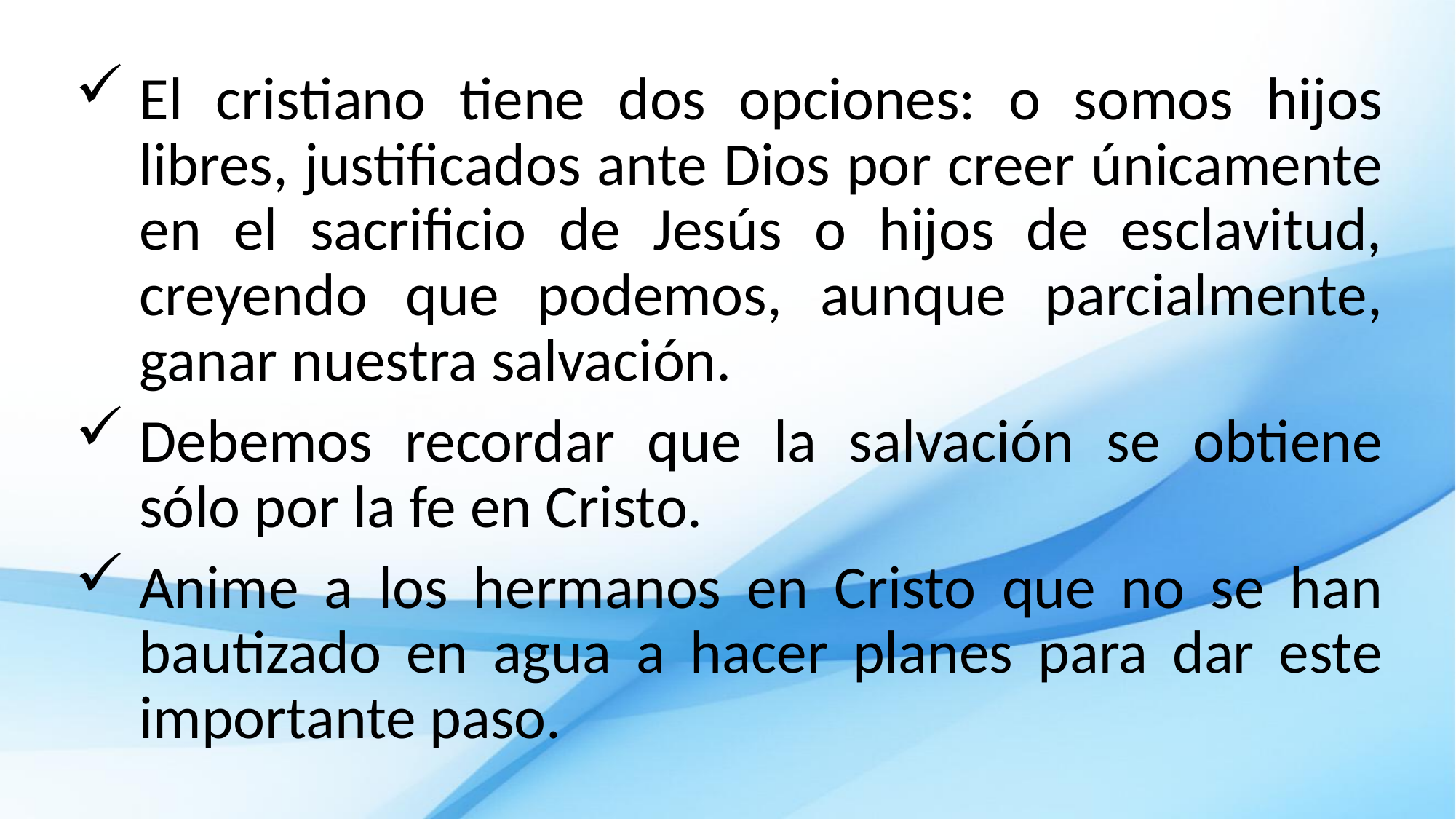

El cristiano tiene dos opciones: o somos hijos libres, justificados ante Dios por creer únicamente en el sacrificio de Jesús o hijos de esclavitud, creyendo que podemos, aunque parcialmente, ganar nuestra salvación.
Debemos recordar que la salvación se obtiene sólo por la fe en Cristo.
Anime a los hermanos en Cristo que no se han bautizado en agua a hacer planes para dar este importante paso.